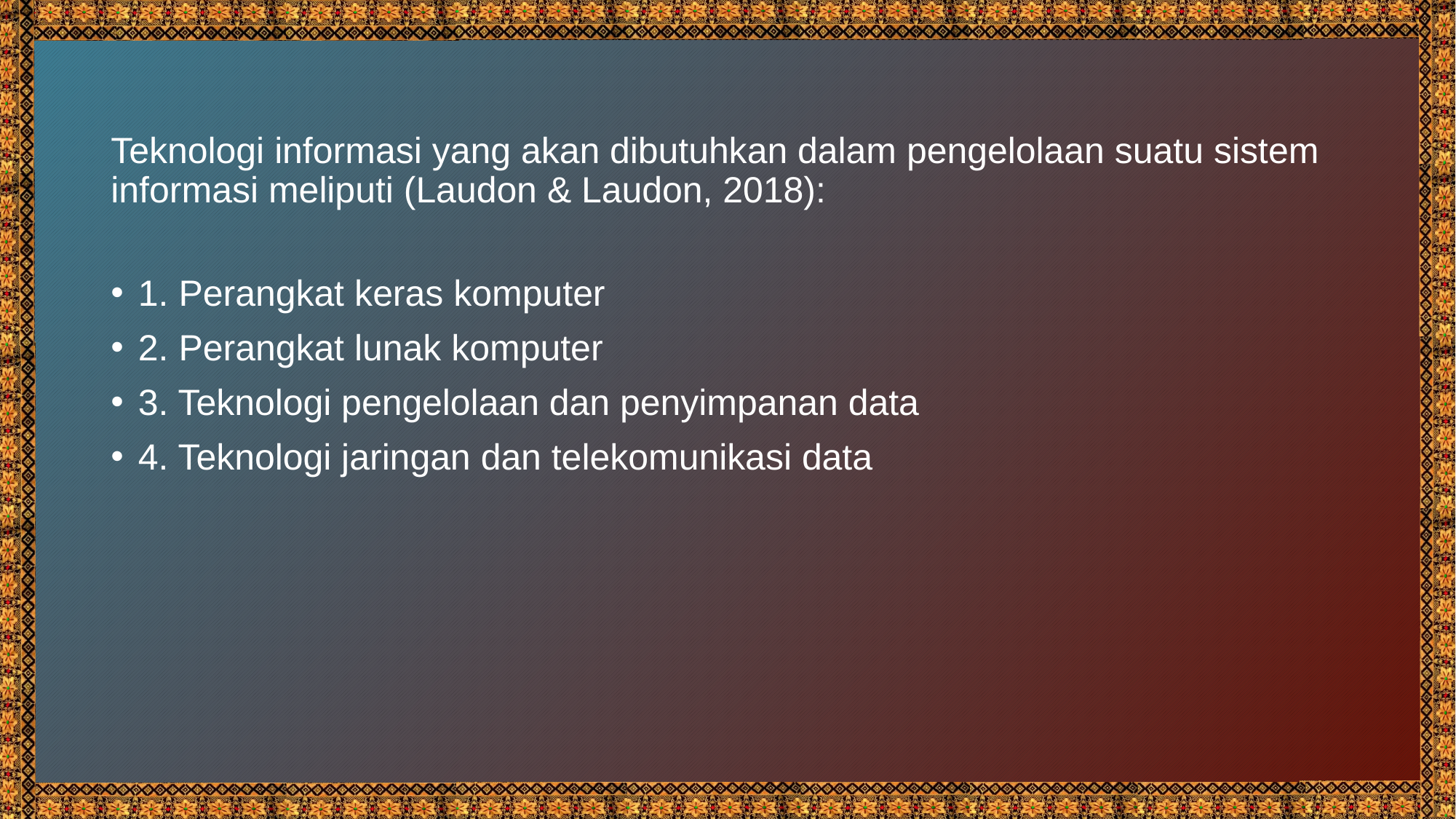

# Teknologi informasi yang akan dibutuhkan dalam pengelolaan suatu sistem informasi meliputi (Laudon & Laudon, 2018):
1. Perangkat keras komputer
2. Perangkat lunak komputer
3. Teknologi pengelolaan dan penyimpanan data
4. Teknologi jaringan dan telekomunikasi data